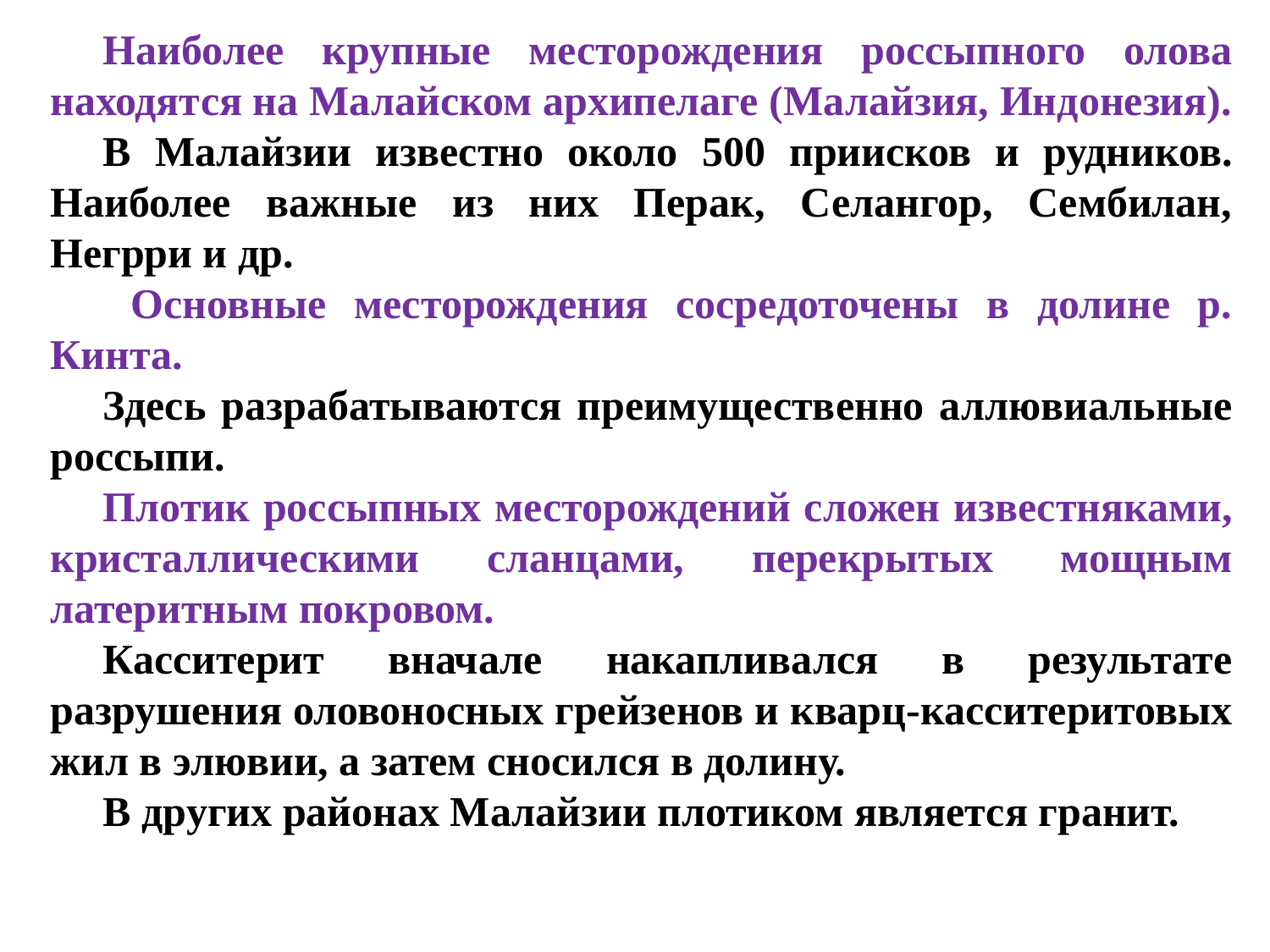

Наиболее крупные месторождения россыпного олова находятся на Малайском архипелаге (Малайзия, Индонезия).
В Малайзии известно около 500 приисков и рудников. Наиболее важные из них Перак, Селангор, Сембилан, Негрри и др.
 Основные месторождения сосредоточены в долине р. Кинта.
Здесь разрабатываются преимущественно аллювиальные россыпи.
Плотик россыпных месторождений сложен известняками, кристаллическими сланцами, перекрытых мощным латеритным покровом.
Касситерит вначале накапливался в результате разрушения оловоносных грейзенов и кварц-касситеритовых жил в элювии, а затем сносился в долину.
В других районах Малайзии плотиком является гранит.